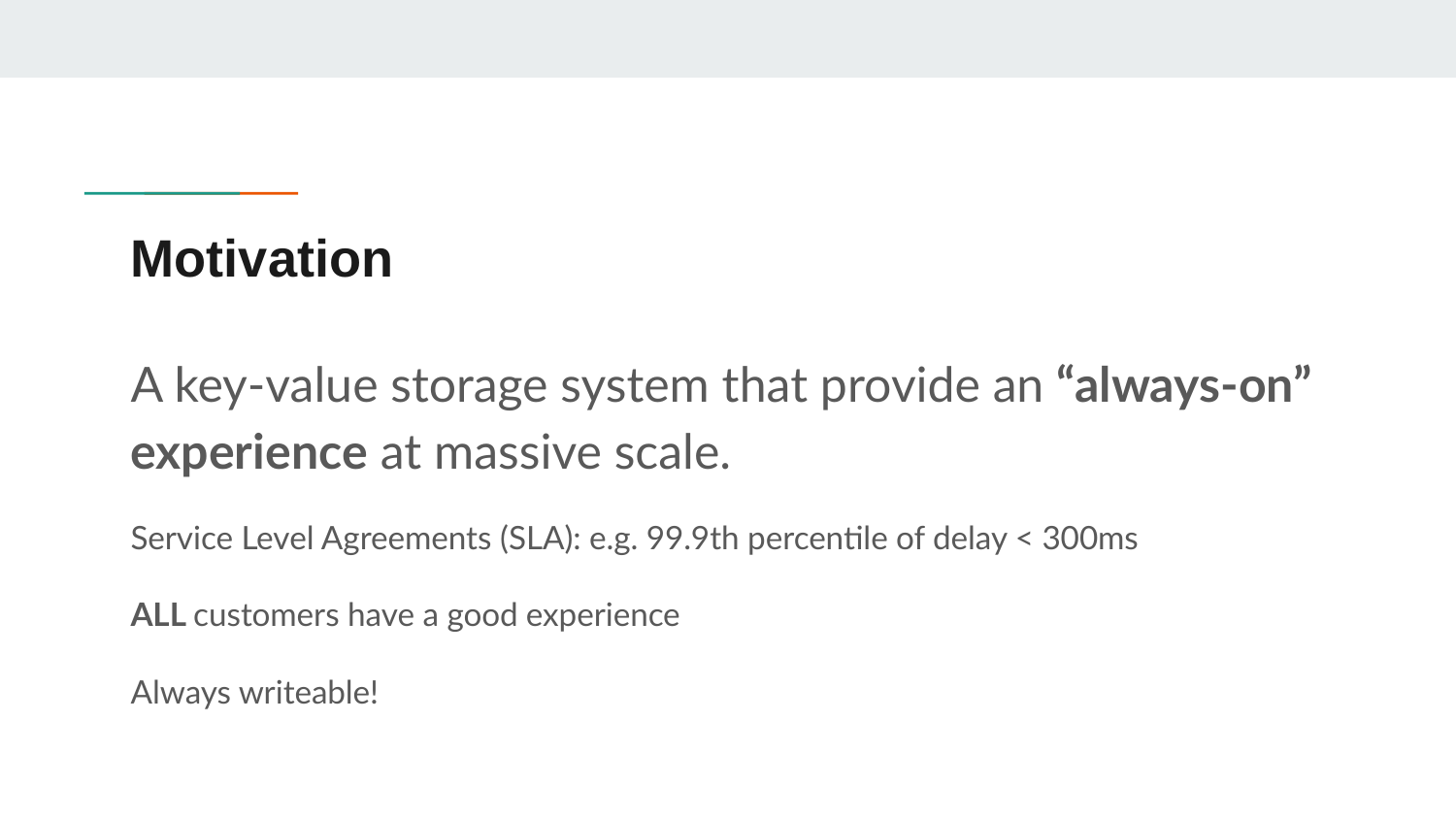

# Motivation
A key-value storage system that provide an “always-on” experience at massive scale.
Service Level Agreements (SLA): e.g. 99.9th percentile of delay < 300ms
ALL customers have a good experience
Always writeable!